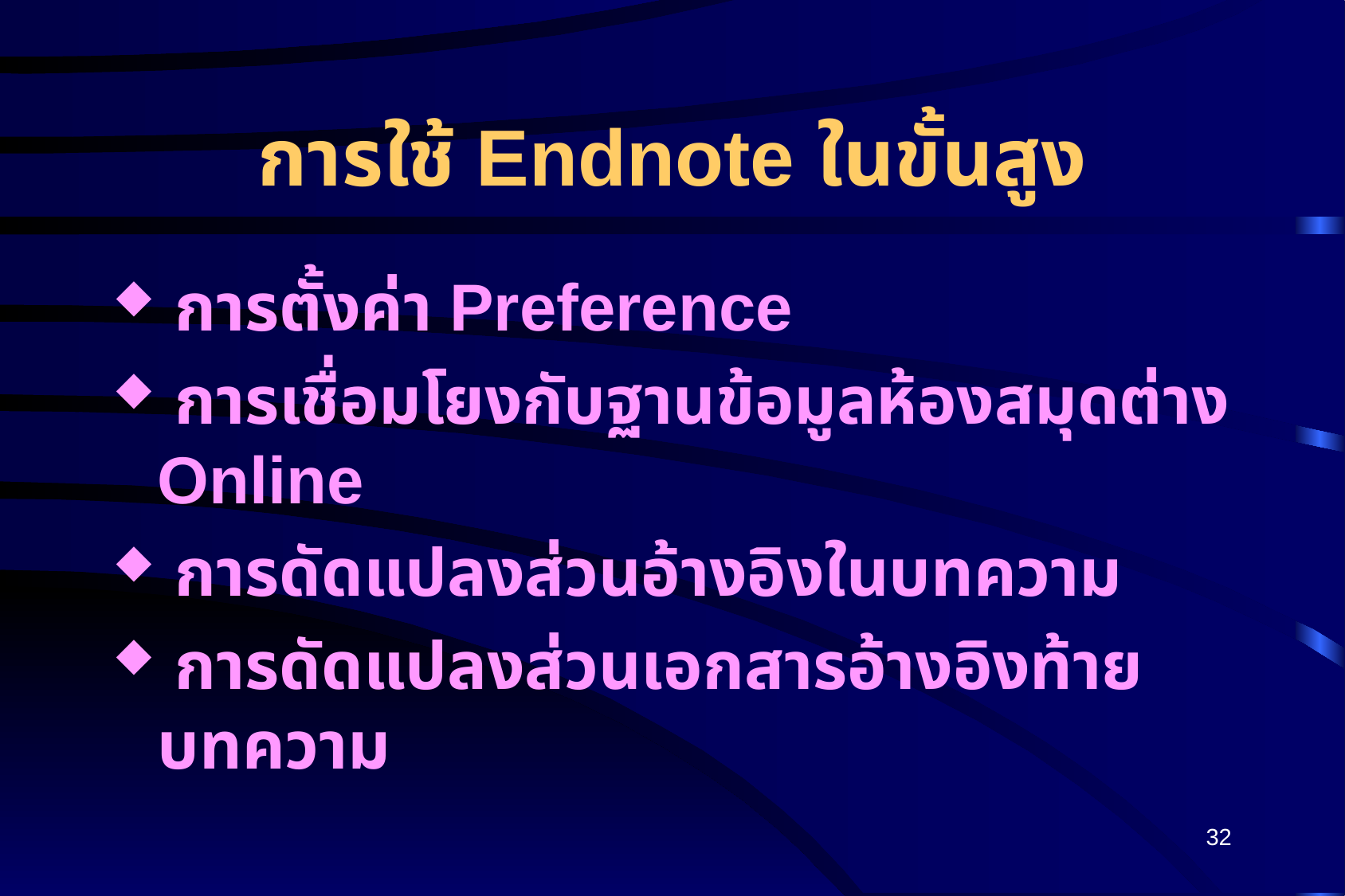

# การใช้ Endnote ในขั้นสูง
 การตั้งค่า Preference
 การเชื่อมโยงกับฐานข้อมูลห้องสมุดต่าง Online
 การดัดแปลงส่วนอ้างอิงในบทความ
 การดัดแปลงส่วนเอกสารอ้างอิงท้ายบทความ
32